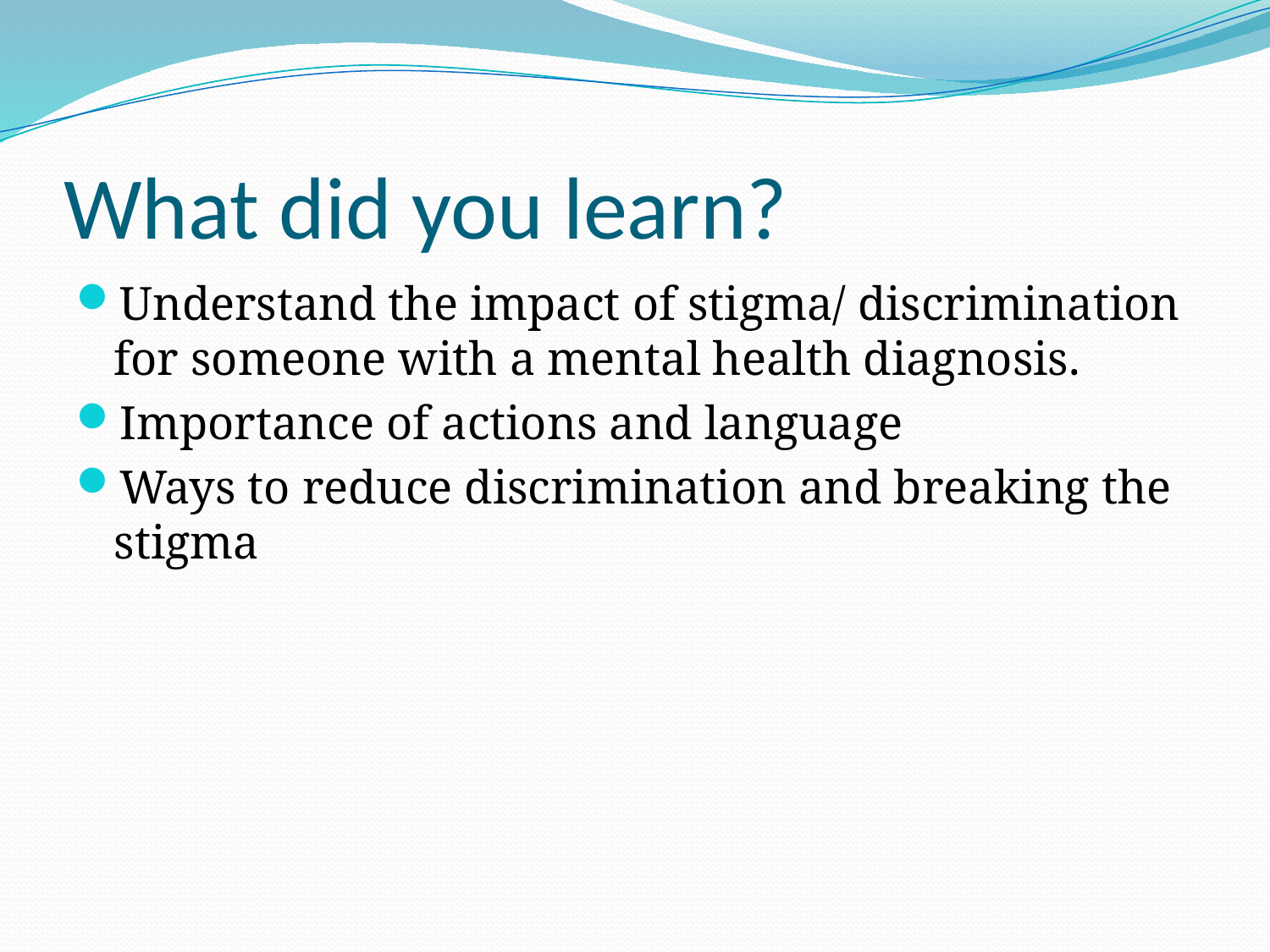

# What did you learn?
Understand the impact of stigma/ discrimination for someone with a mental health diagnosis.
Importance of actions and language
Ways to reduce discrimination and breaking the stigma